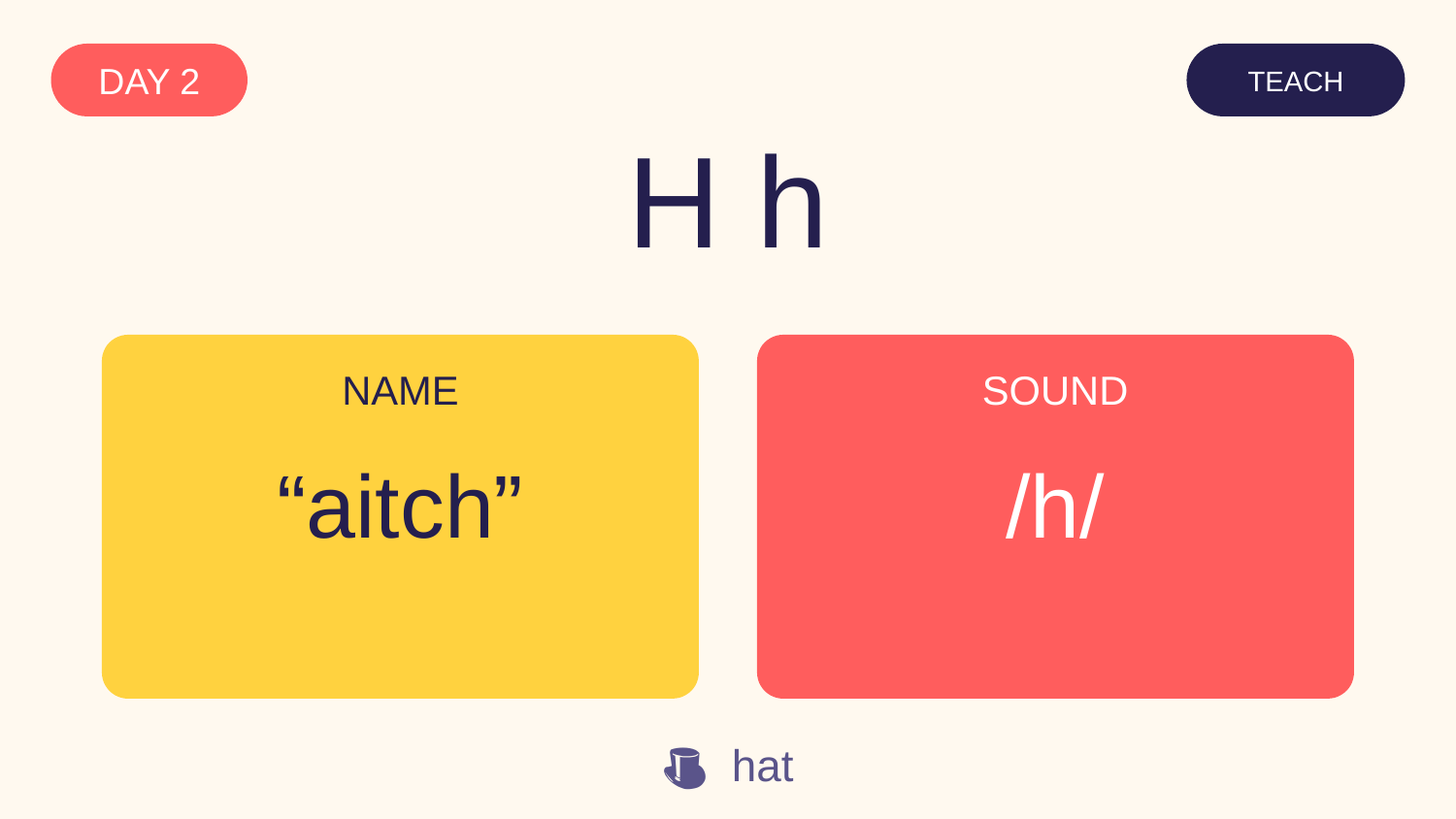

DAY 2

TEACH
H h

NAME
SOUND
“aitch”
/h/
🎩  hat